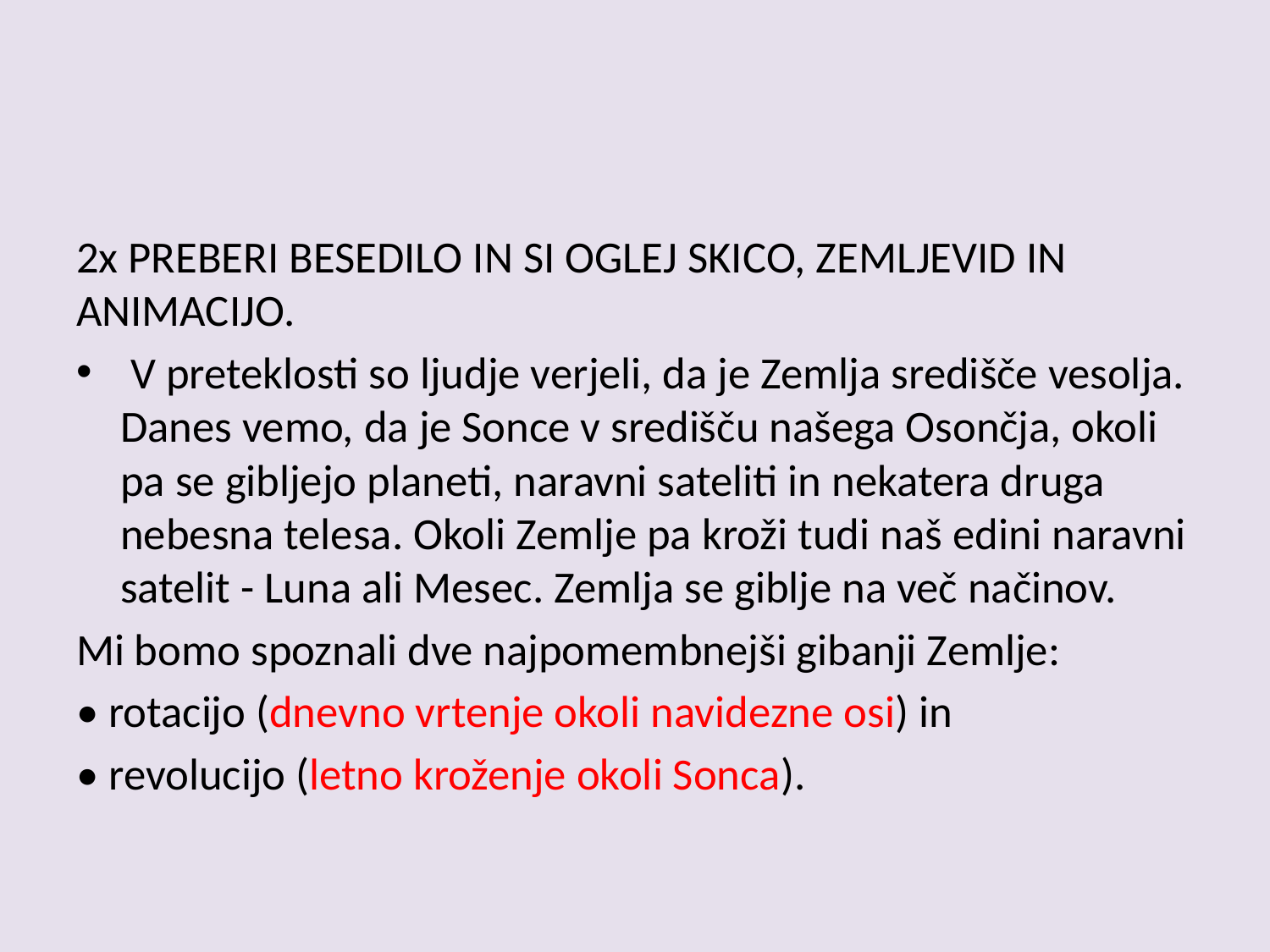

#
2x PREBERI BESEDILO IN SI OGLEJ SKICO, ZEMLJEVID IN ANIMACIJO.
 V preteklosti so ljudje verjeli, da je Zemlja središče vesolja. Danes vemo, da je Sonce v središču našega Osončja, okoli pa se gibljejo planeti, naravni sateliti in nekatera druga nebesna telesa. Okoli Zemlje pa kroži tudi naš edini naravni satelit - Luna ali Mesec. Zemlja se giblje na več načinov.
Mi bomo spoznali dve najpomembnejši gibanji Zemlje:
• rotacijo (dnevno vrtenje okoli navidezne osi) in
• revolucijo (letno kroženje okoli Sonca).